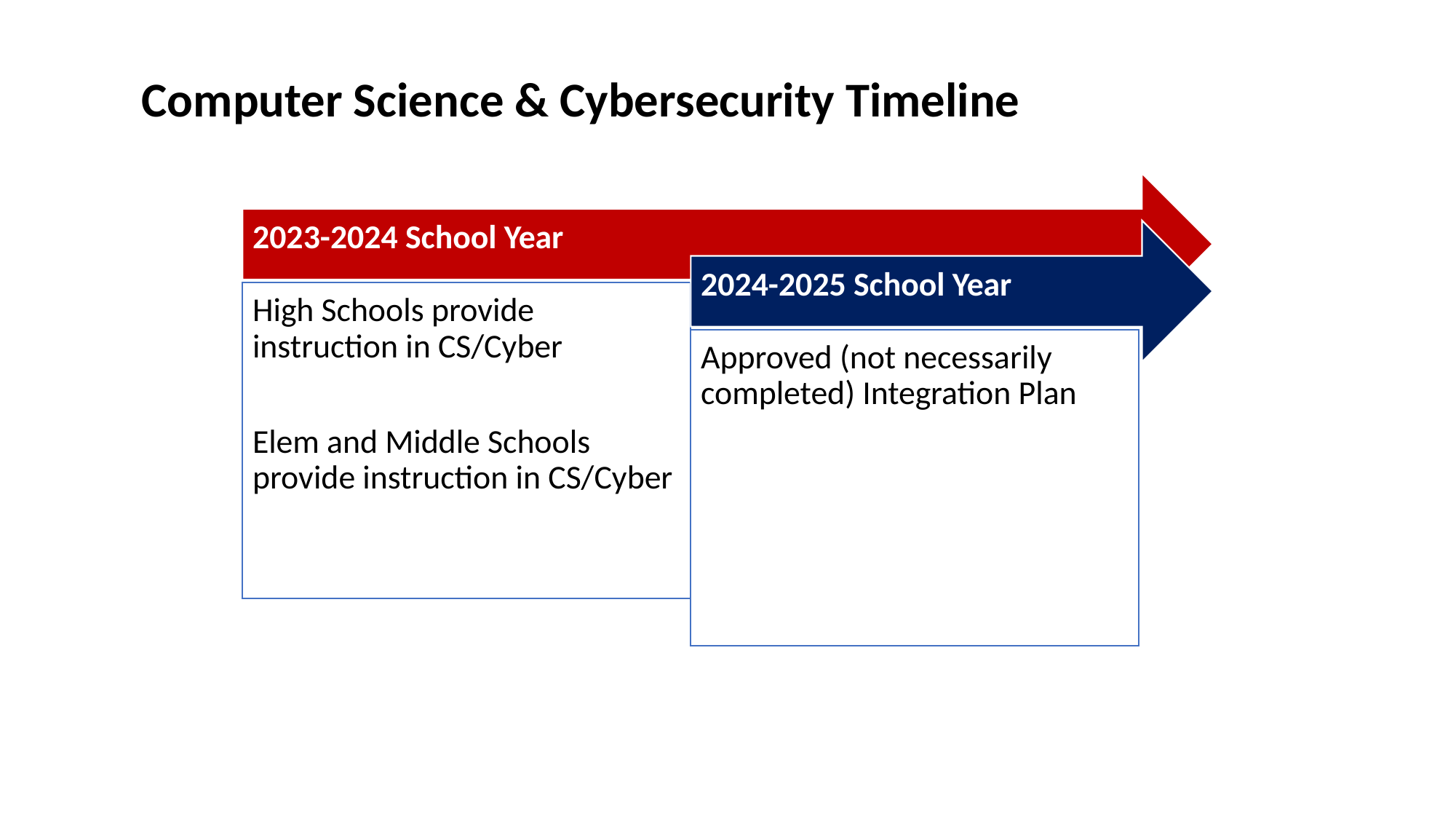

# Computer Science & Cybersecurity Timeline
2023-2024 School Year
High Schools provide instruction in CS/Cyber

Elem and Middle Schools provide instruction in CS/Cyber
2024-2025 School Year
Approved (not necessarily completed) Integration Plan